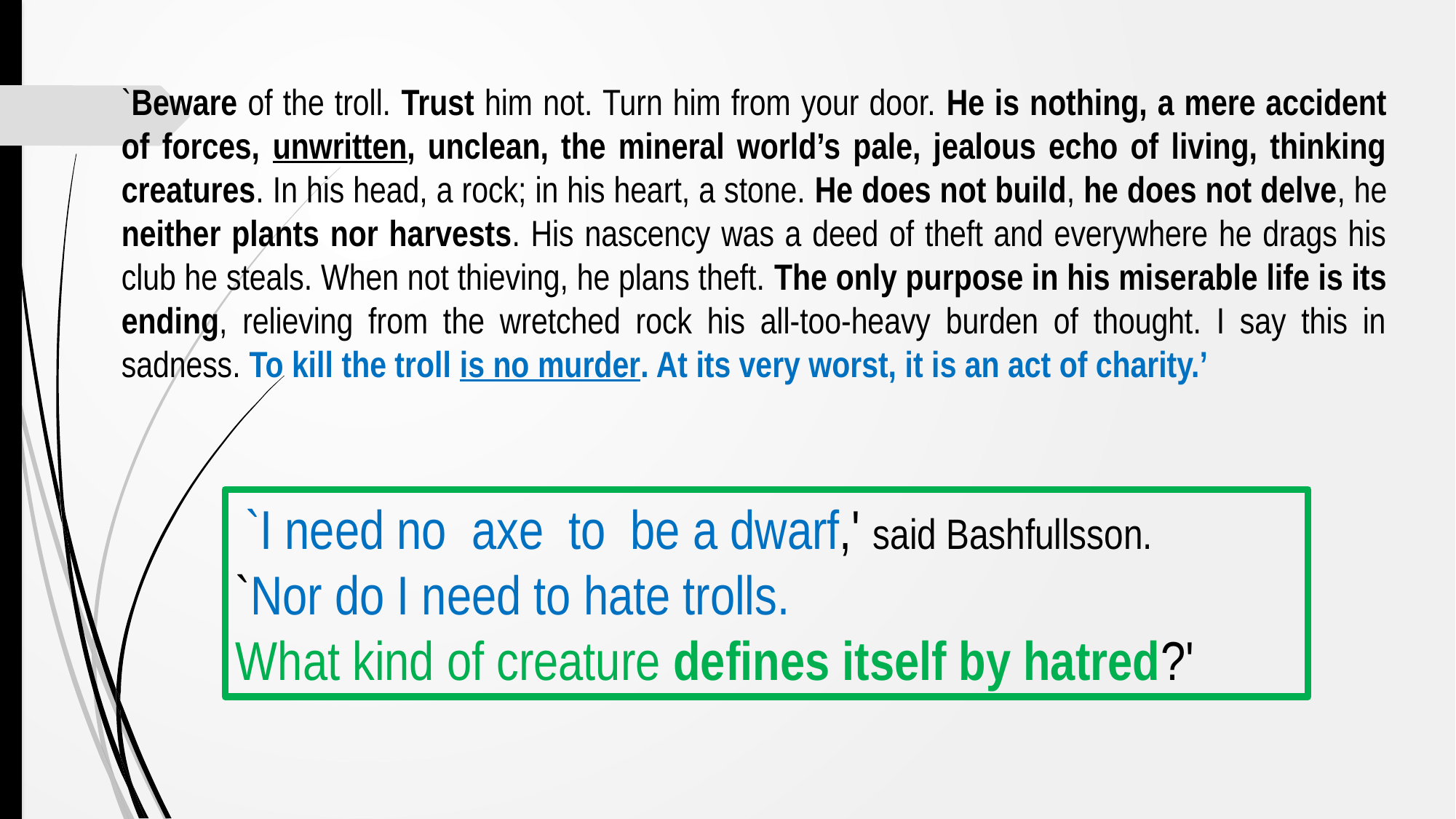

`Beware of the troll. Trust him not. Turn him from your door. He is nothing, a mere accident of forces, unwritten, unclean, the mineral world’s pale, jealous echo of living, thinking creatures. In his head, a rock; in his heart, a stone. He does not build, he does not delve, he neither plants nor harvests. His nascency was a deed of theft and everywhere he drags his club he steals. When not thieving, he plans theft. The only purpose in his miserable life is its ending, relieving from the wretched rock his all-too-heavy burden of thought. I say this in sadness. To kill the troll is no murder. At its very worst, it is an act of charity.’
 `I need no  axe  to  be a dwarf,' said Bashfullsson.
`Nor do I need to hate trolls.
What kind of creature defines itself by hatred?'